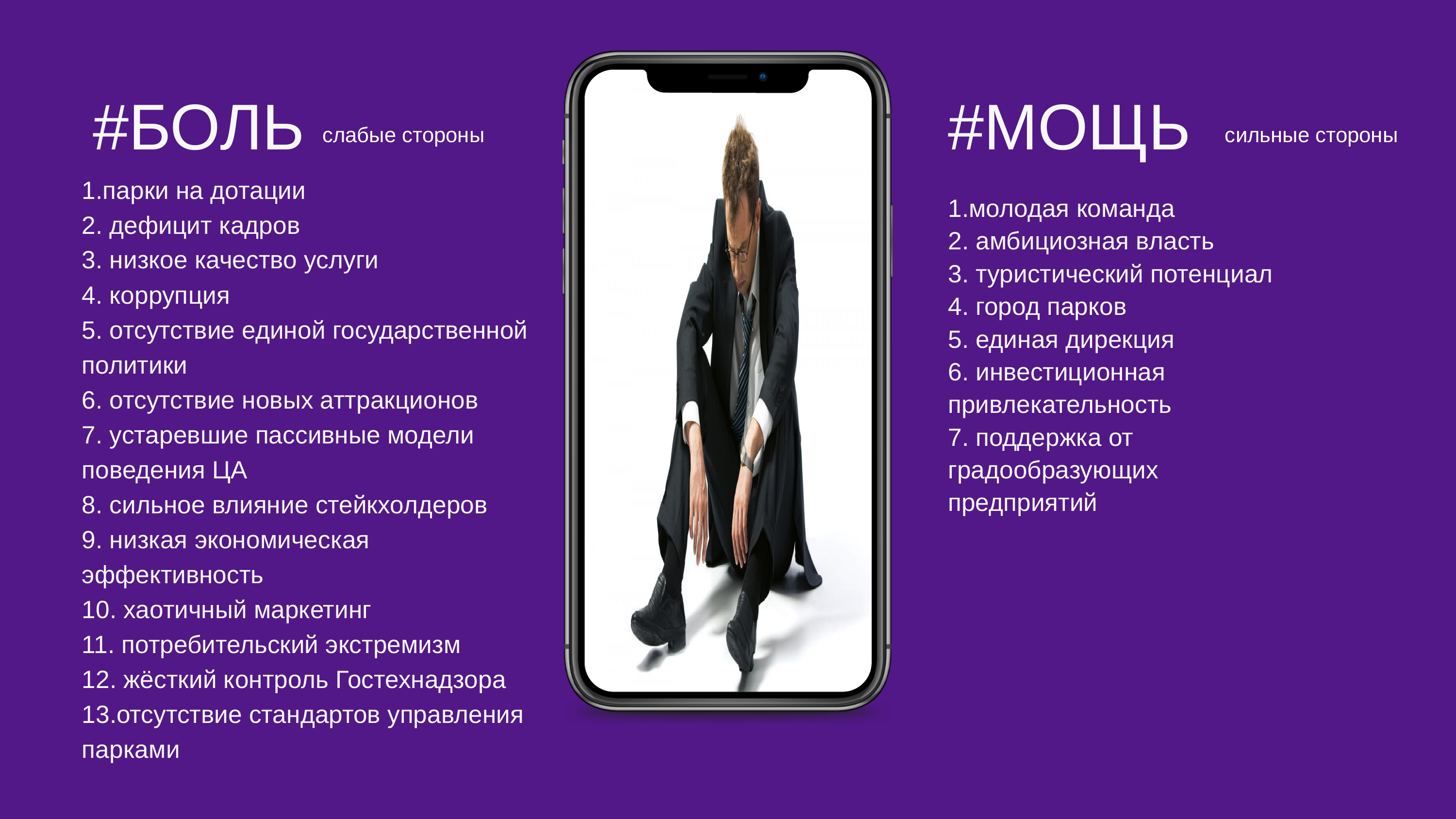

#БОЛЬ
#МОЩЬ
слабые стороны
сильные стороны
1.парки на дотации
2. дефицит кадров
3. низкое качество услуги
4. коррупция
5. отсутствие единой государственной политики
6. отсутствие новых аттракционов
7. устаревшие пассивные модели поведения ЦА
8. сильное влияние стейкхолдеров
9. низкая экономическая эффективность
10. хаотичный маркетинг
11. потребительский экстремизм
12. жёсткий контроль Гостехнадзора
13.отсутствие стандартов управления парками
1.молодая команда
2. амбициозная власть
3. туристический потенциал
4. город парков
5. единая дирекция
6. инвестиционная привлекательность
7. поддержка от градообразующих предприятий